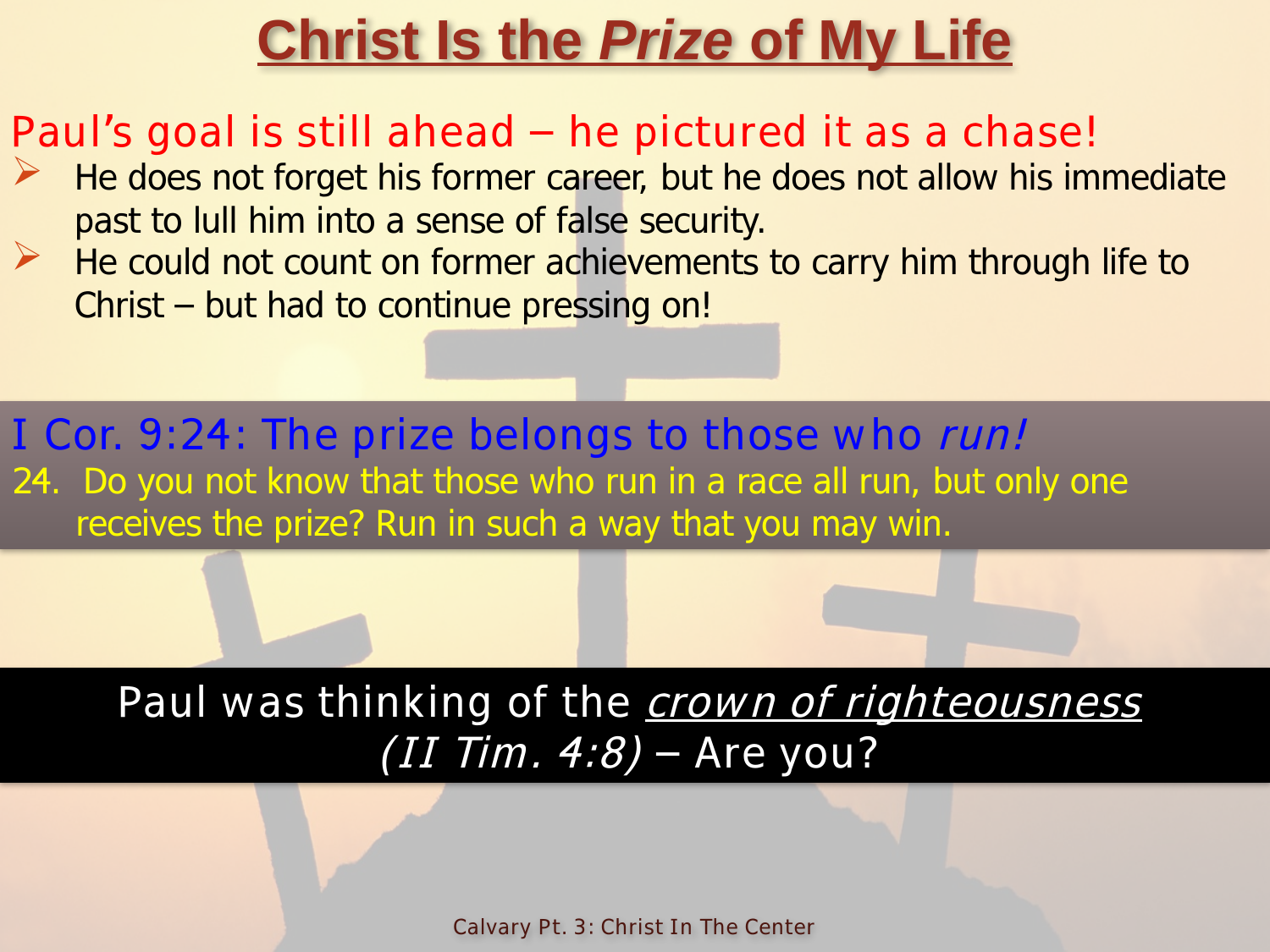

# Christ Is the Prize of My Life
Paul’s goal is still ahead – he pictured it as a chase!
He does not forget his former career, but he does not allow his immediate past to lull him into a sense of false security.
He could not count on former achievements to carry him through life to Christ – but had to continue pressing on!
I Cor. 9:24: The prize belongs to those who run!
24.  Do you not know that those who run in a race all run, but only one receives the prize? Run in such a way that you may win.
Paul was thinking of the crown of righteousness
(II Tim. 4:8) – Are you?
Calvary Pt. 3: Christ In The Center